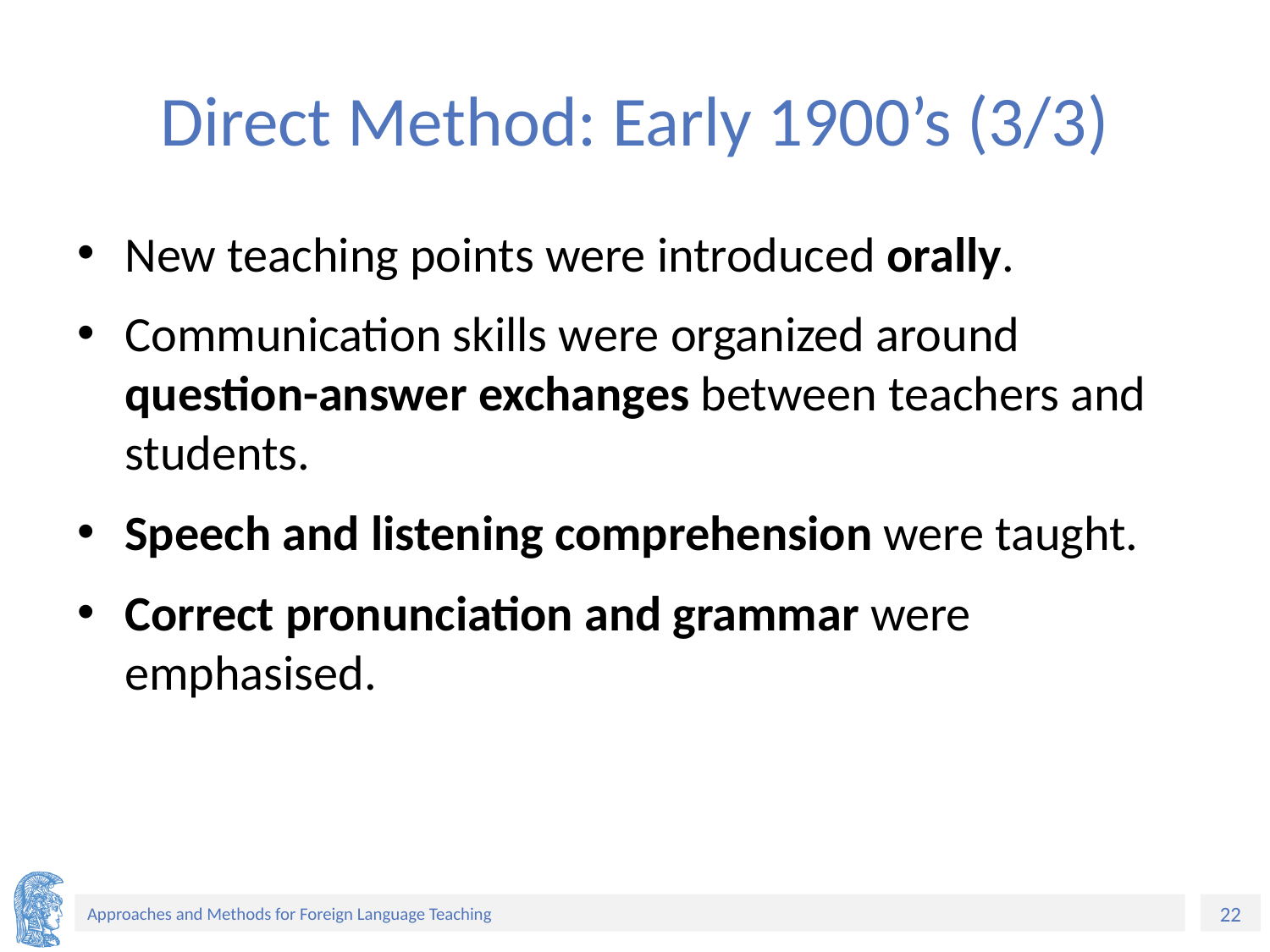

# Direct Method: Early 1900’s (3/3)
New teaching points were introduced orally.
Communication skills were organized around question-answer exchanges between teachers and students.
Speech and listening comprehension were taught.
Correct pronunciation and grammar were emphasised.